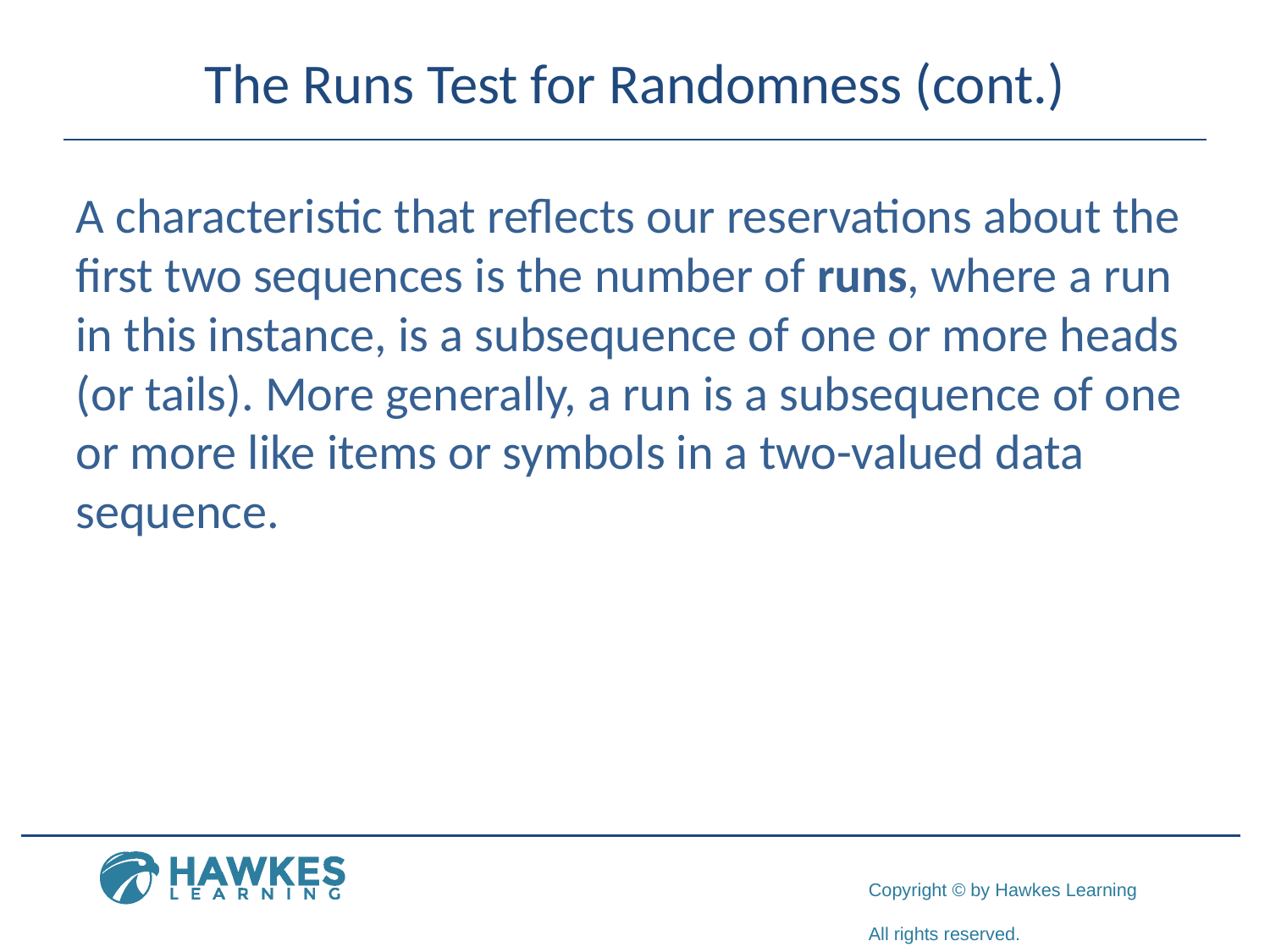

# The Runs Test for Randomness (cont.)
A characteristic that reflects our reservations about the first two sequences is the number of runs, where a run in this instance, is a subsequence of one or more heads (or tails). More generally, a run is a subsequence of one or more like items or symbols in a two-valued data sequence.